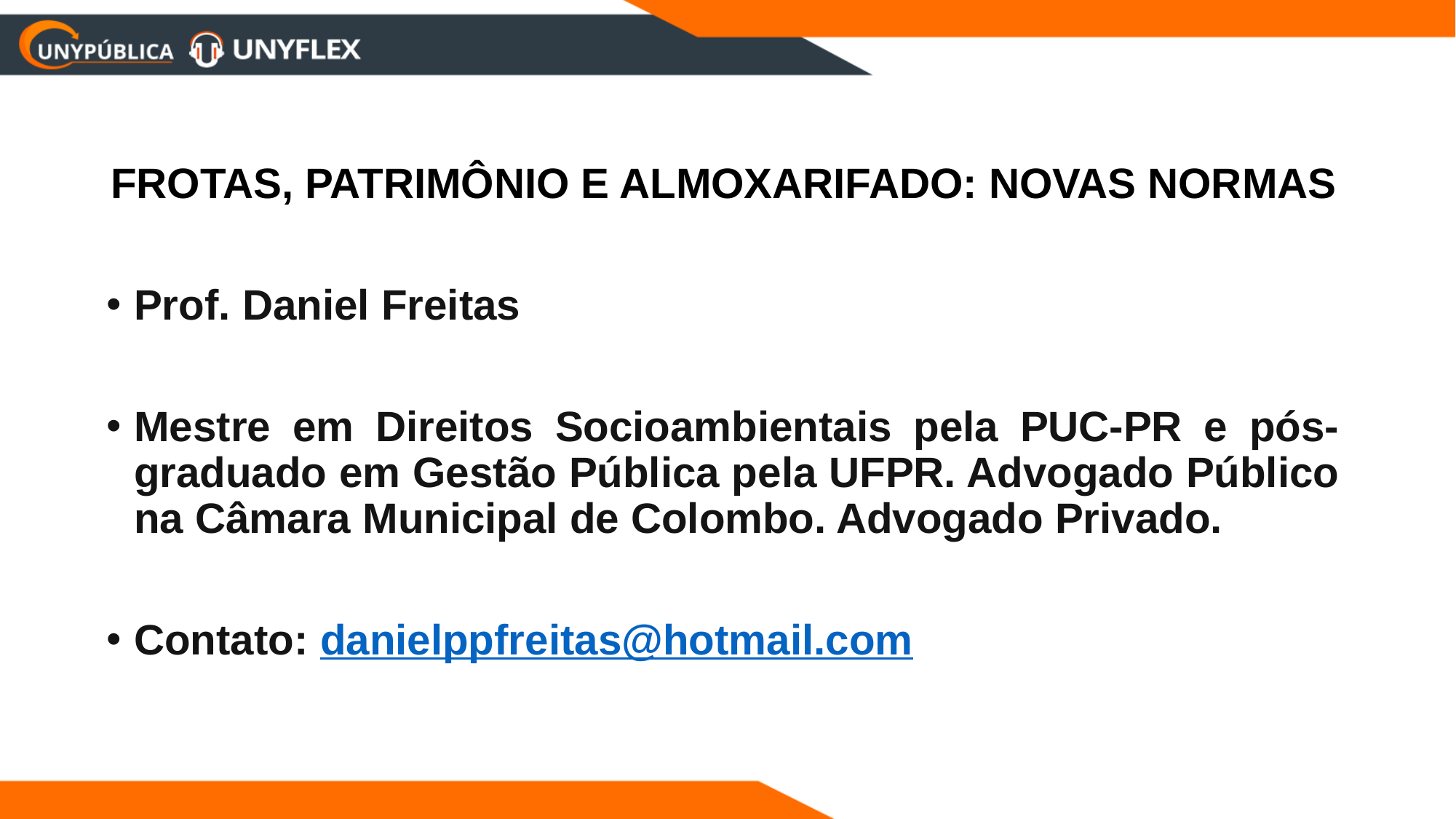

FROTAS, PATRIMÔNIO E ALMOXARIFADO: NOVAS NORMAS

Prof. Daniel Freitas

Mestre em Direitos Socioambientais pela PUC-PR e pós-graduado em Gestão Pública pela UFPR. Advogado Público na Câmara Municipal de Colombo. Advogado Privado.

Contato: danielppfreitas@hotmail.com